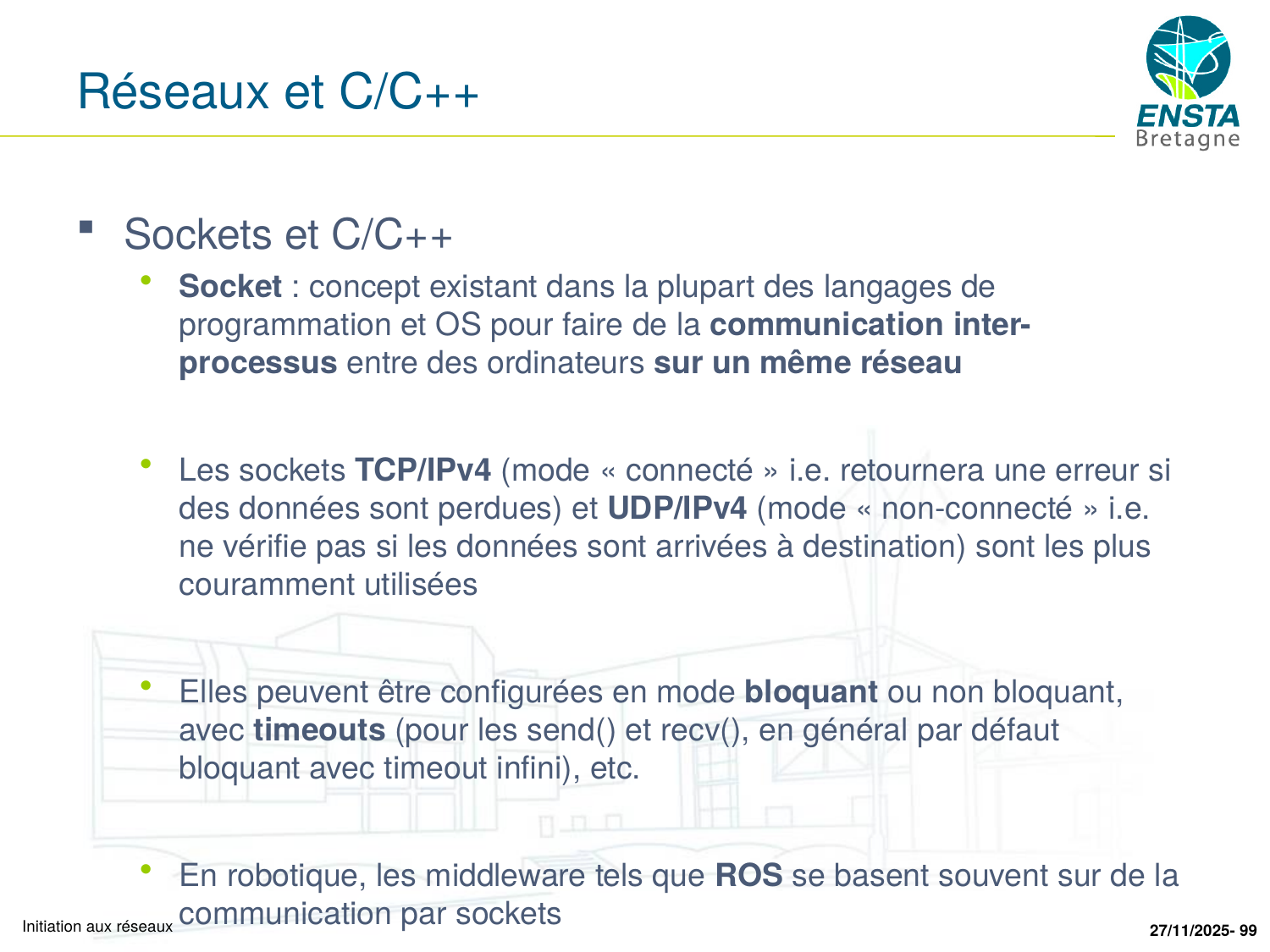

# Réseaux et C/C++
Sockets et C/C++
Socket : concept existant dans la plupart des langages de programmation et OS pour faire de la communication inter-processus entre des ordinateurs sur un même réseau

Les sockets TCP/IPv4 (mode « connecté » i.e. retournera une erreur si des données sont perdues) et UDP/IPv4 (mode « non-connecté » i.e. ne vérifie pas si les données sont arrivées à destination) sont les plus couramment utilisées

Elles peuvent être configurées en mode bloquant ou non bloquant, avec timeouts (pour les send() et recv(), en général par défaut bloquant avec timeout infini), etc.

En robotique, les middleware tels que ROS se basent souvent sur de la communication par sockets